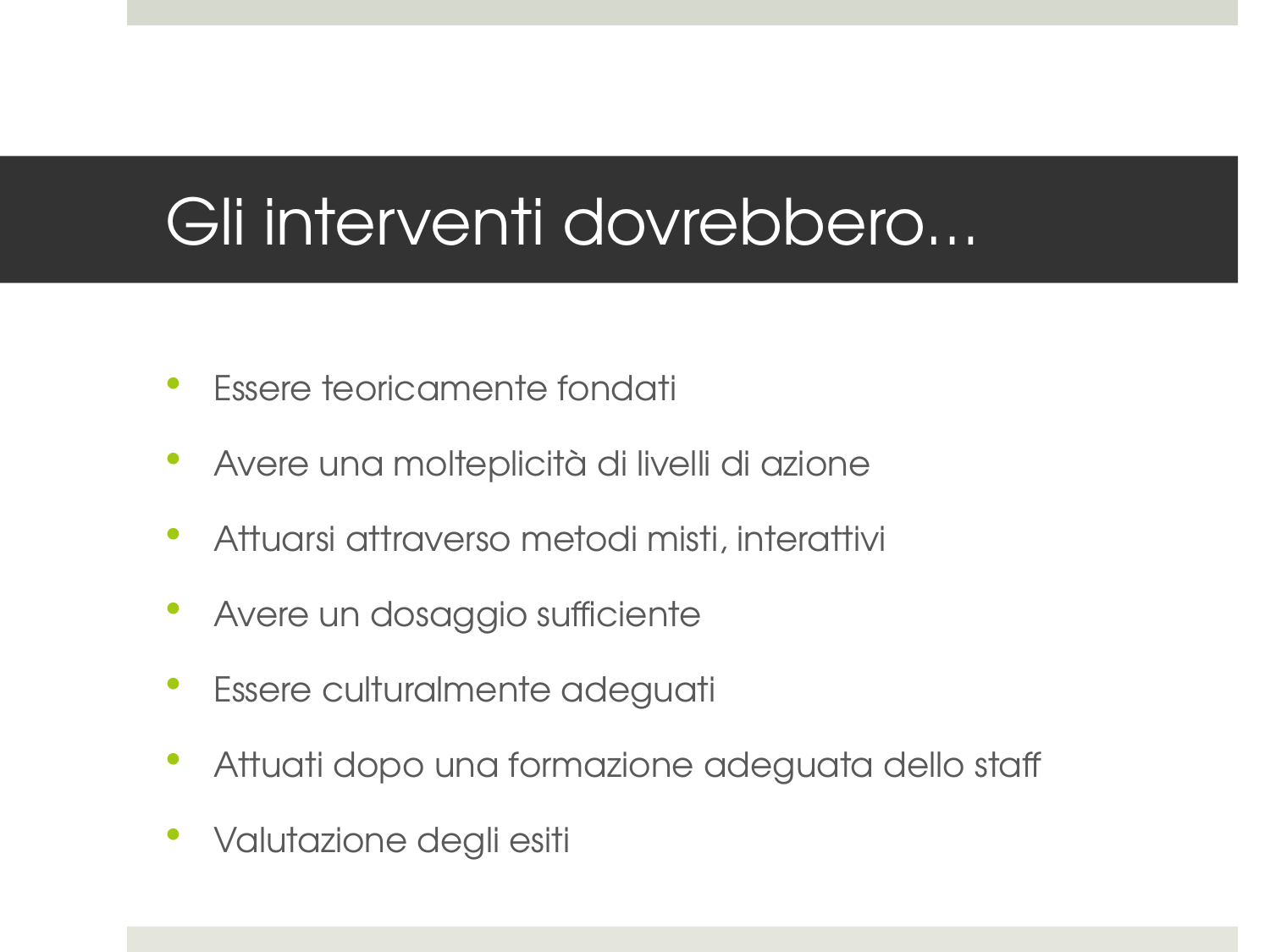

# Gli interventi dovrebbero…
Essere teoricamente fondati
Avere una molteplicità di livelli di azione
Attuarsi attraverso metodi misti, interattivi
Avere un dosaggio sufficiente
Essere culturalmente adeguati
Attuati dopo una formazione adeguata dello staff
Valutazione degli esiti